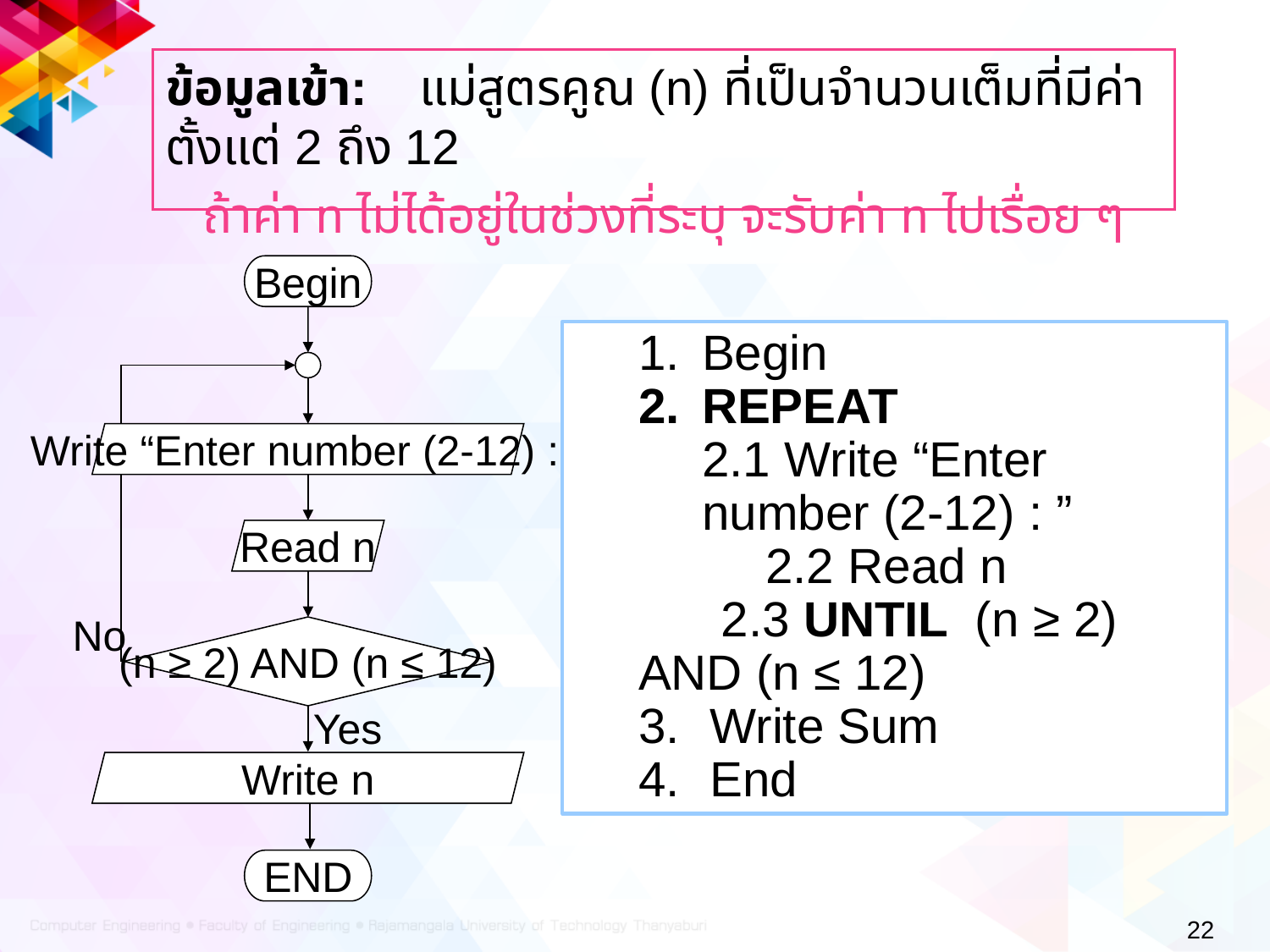

ข้อมูลเข้า:	แม่สูตรคูณ (n) ที่เป็นจำนวนเต็มที่มีค่าตั้งแต่ 2 ถึง 12
ถ้าค่า n ไม่ได้อยู่ในช่วงที่ระบุ จะรับค่า n ไปเรื่อย ๆ
Begin
Begin
REPEAT
2.1 Write “Enter number (2-12) : ”
	2.2 Read n
      2.3 UNTIL  (n ≥ 2) AND (n ≤ 12)
Write Sum
End

Write “Enter number (2-12) : ”
Read n
No
(n ≥ 2) AND (n ≤ 12)
Yes
Write n
END
22